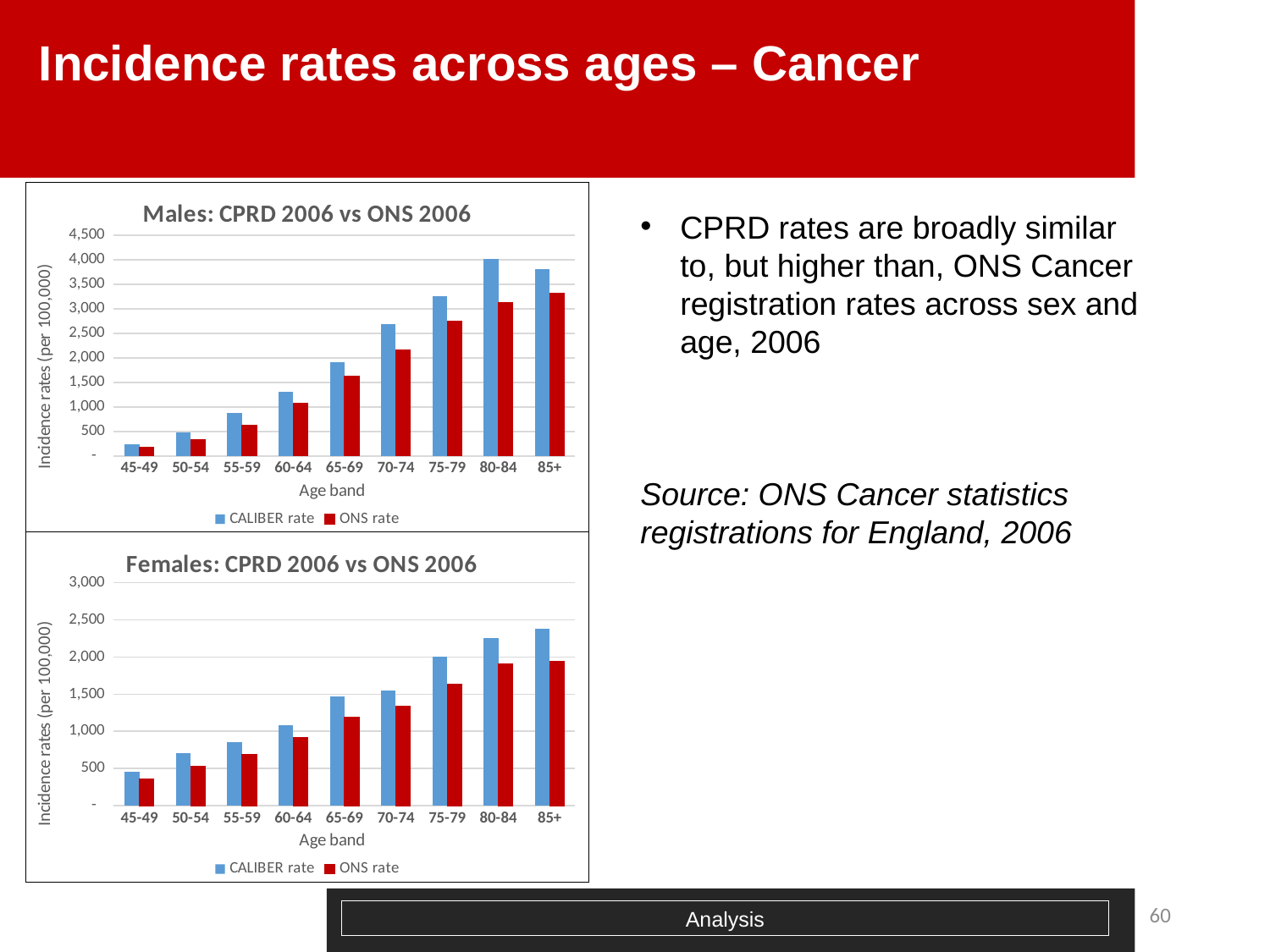

# Incidence rates across ages – Cancer

### Chart: Males: CPRD 2006 vs ONS 2006

| Category | CALIBER rate | ONS rate |
|---|---|---|
| 45-49 | 230.48440171775957 | 180.5 |
| 50-54 | 471.2945701842432 | 340.1 |
| 55-59 | 870.3681084457181 | 629.4 |
| 60-64 | 1302.7988866894534 | 1073.1 |
| 65-69 | 1917.862669215042 | 1628.4 |
| 70-74 | 2691.720856925337 | 2163.7 |
| 75-79 | 3253.3525600977914 | 2747.1 |
| 80-84 | 4014.013699502951 | 3126.5 |
| 85+ | 3808.3462874815295 | 3318.1 |
CPRD rates are broadly similar to, but higher than, ONS Cancer registration rates across sex and age, 2006

Source: ONS Cancer statistics registrations for England, 2006

### Chart: Females: CPRD 2006 vs ONS 2006

| Category | CALIBER rate | ONS rate |
|---|---|---|
| 45-49 | 461.08044328720285 | 355.8 |
| 50-54 | 711.5838713623508 | 530.0 |
| 55-59 | 852.4685105117692 | 691.8 |
| 60-64 | 1083.252166604221 | 914.8 |
| 65-69 | 1467.6524639784839 | 1194.5 |
| 70-74 | 1546.2589723142096 | 1336.6 |
| 75-79 | 2008.6824781704406 | 1632.0 |
| 80-84 | 2255.1478401176723 | 1901.6 |
| 85+ | 2382.510823443379 | 1938.2 |
60
Analysis